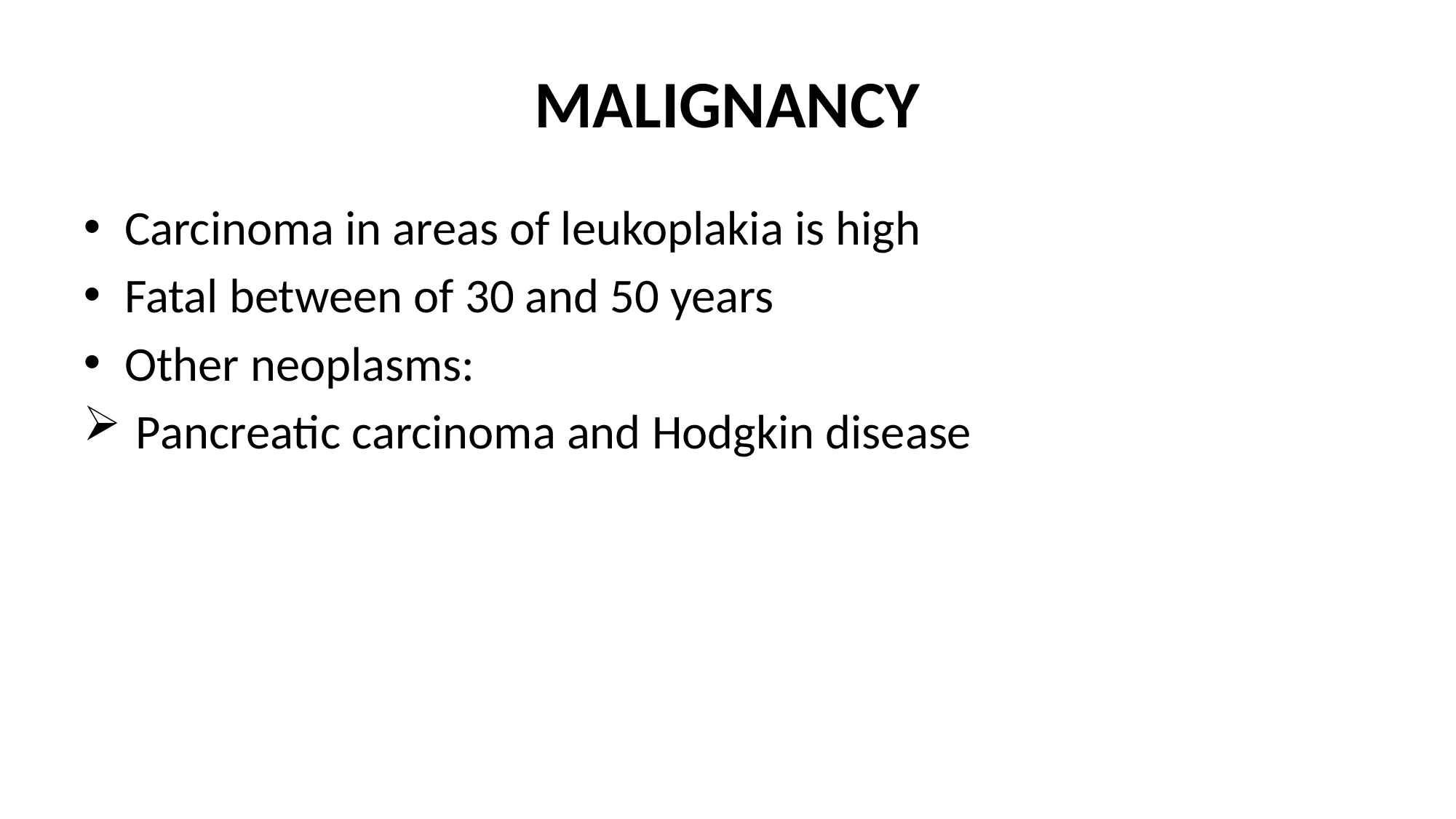

# MALIGNANCY
Carcinoma in areas of leukoplakia is high
Fatal between of 30 and 50 years
Other neoplasms:
 Pancreatic carcinoma and Hodgkin disease